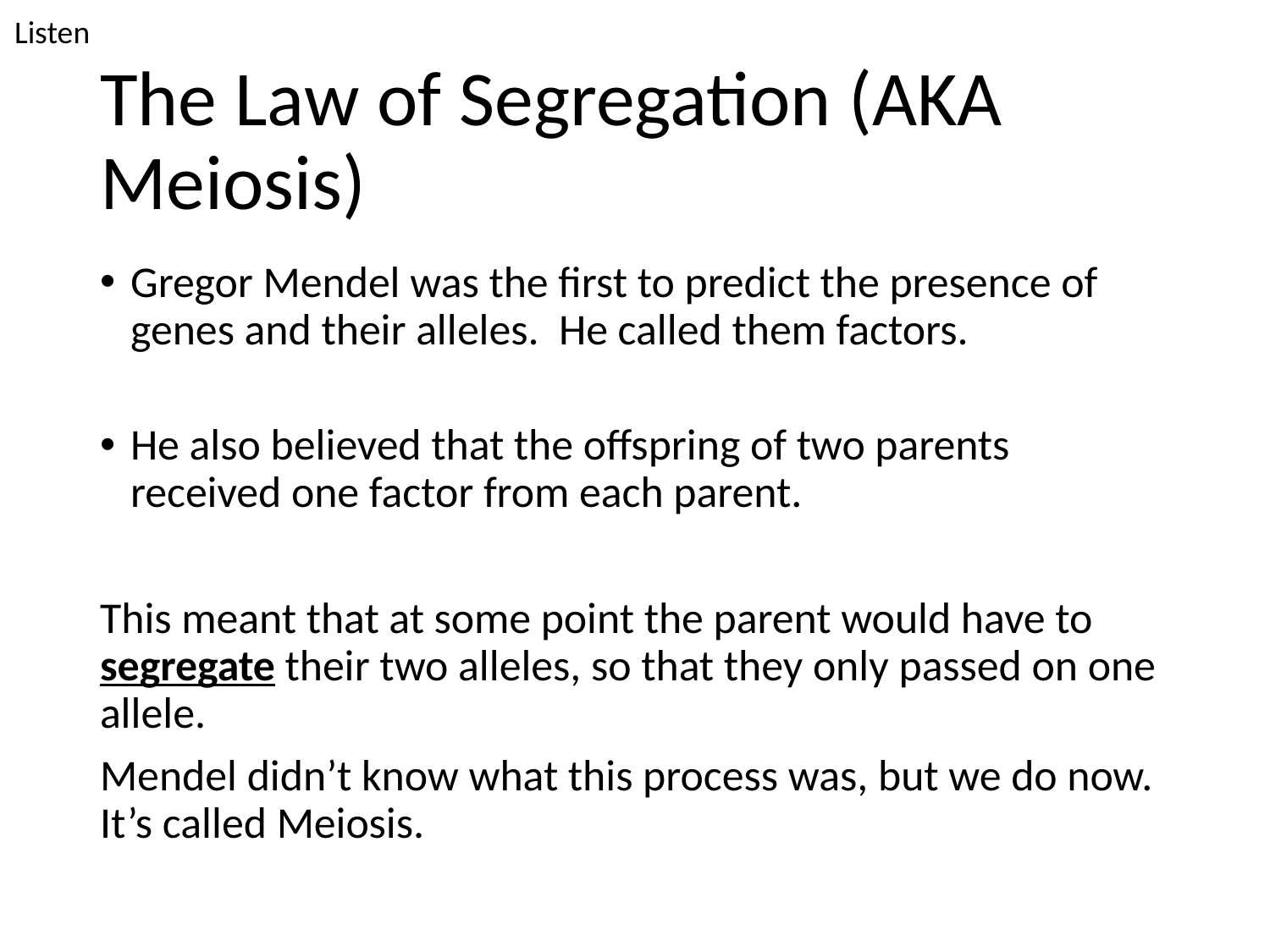

Listen
# The Law of Segregation (AKA Meiosis)
Gregor Mendel was the first to predict the presence of genes and their alleles.  He called them factors.
He also believed that the offspring of two parents received one factor from each parent.

This meant that at some point the parent would have to segregate their two alleles, so that they only passed on one allele.
Mendel didn’t know what this process was, but we do now.  It’s called Meiosis.